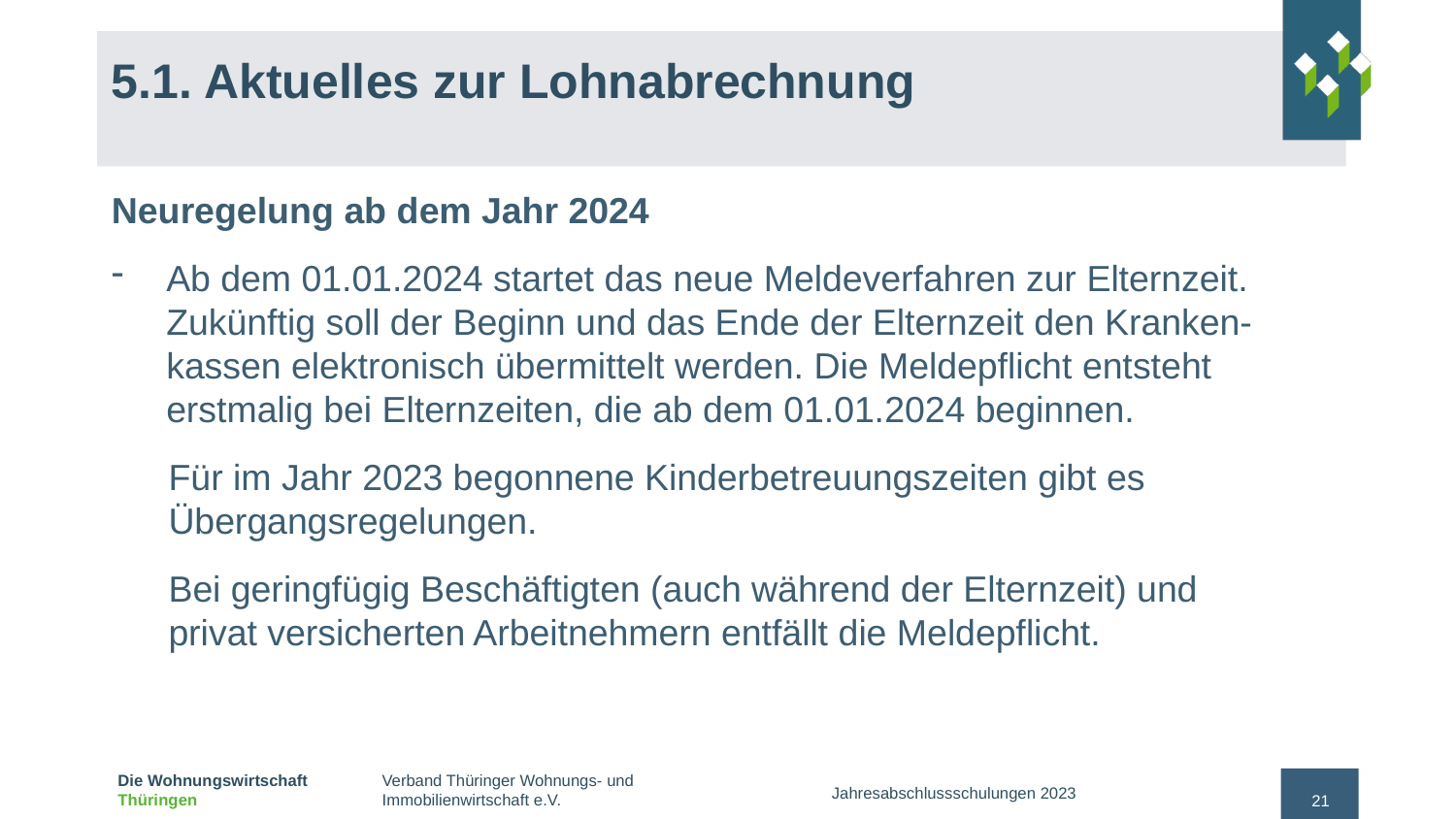

# 5.1. Aktuelles zur Lohnabrechnung
Neuregelung ab dem Jahr 2024
Ab dem 01.01.2024 startet das neue Meldeverfahren zur Elternzeit. Zukünftig soll der Beginn und das Ende der Elternzeit den Kranken-kassen elektronisch übermittelt werden. Die Meldepflicht entsteht erstmalig bei Elternzeiten, die ab dem 01.01.2024 beginnen.
Für im Jahr 2023 begonnene Kinderbetreuungszeiten gibt es Übergangsregelungen.
Bei geringfügig Beschäftigten (auch während der Elternzeit) und
privat versicherten Arbeitnehmern entfällt die Meldepflicht.
Jahresabschlussschulungen 2023